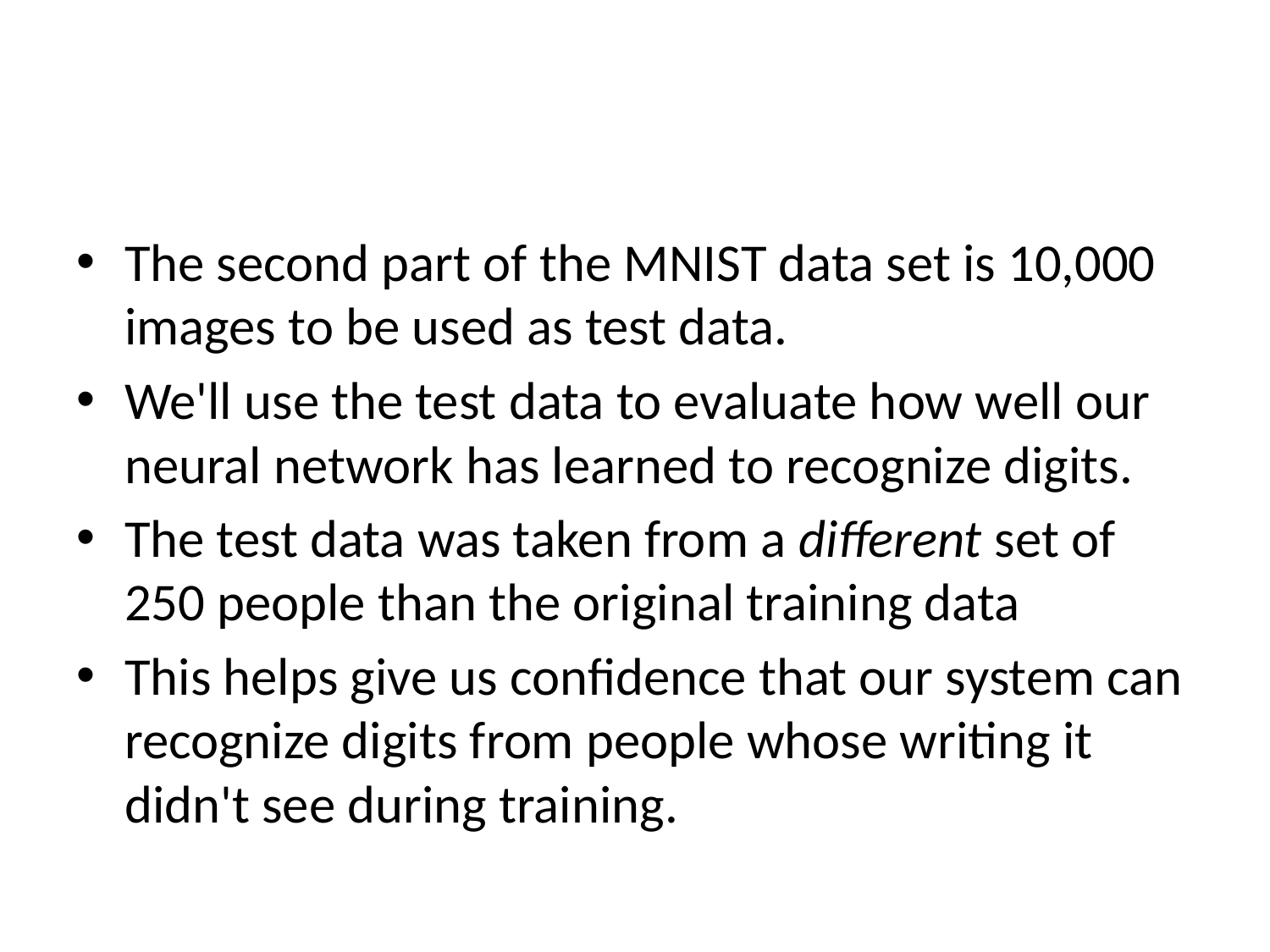

#
The second part of the MNIST data set is 10,000 images to be used as test data.
We'll use the test data to evaluate how well our neural network has learned to recognize digits.
The test data was taken from a different set of 250 people than the original training data
This helps give us confidence that our system can recognize digits from people whose writing it didn't see during training.